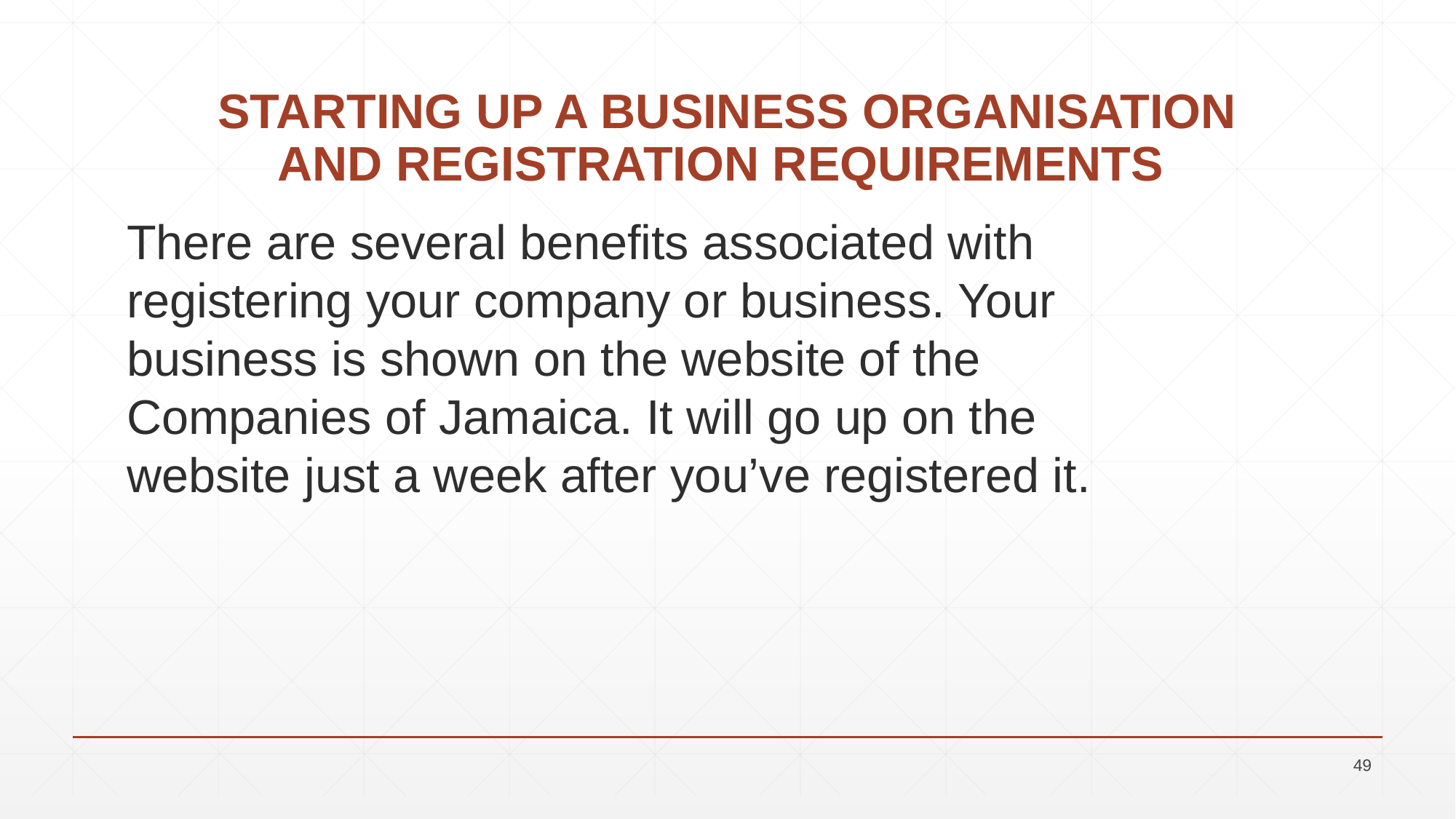

# STARTING UP A BUSINESS ORGANISATION AND REGISTRATION REQUIREMENTS
There are several benefits associated with registering your company or business. Your business is shown on the website of the Companies of Jamaica. It will go up on the website just a week after you’ve registered it.

49